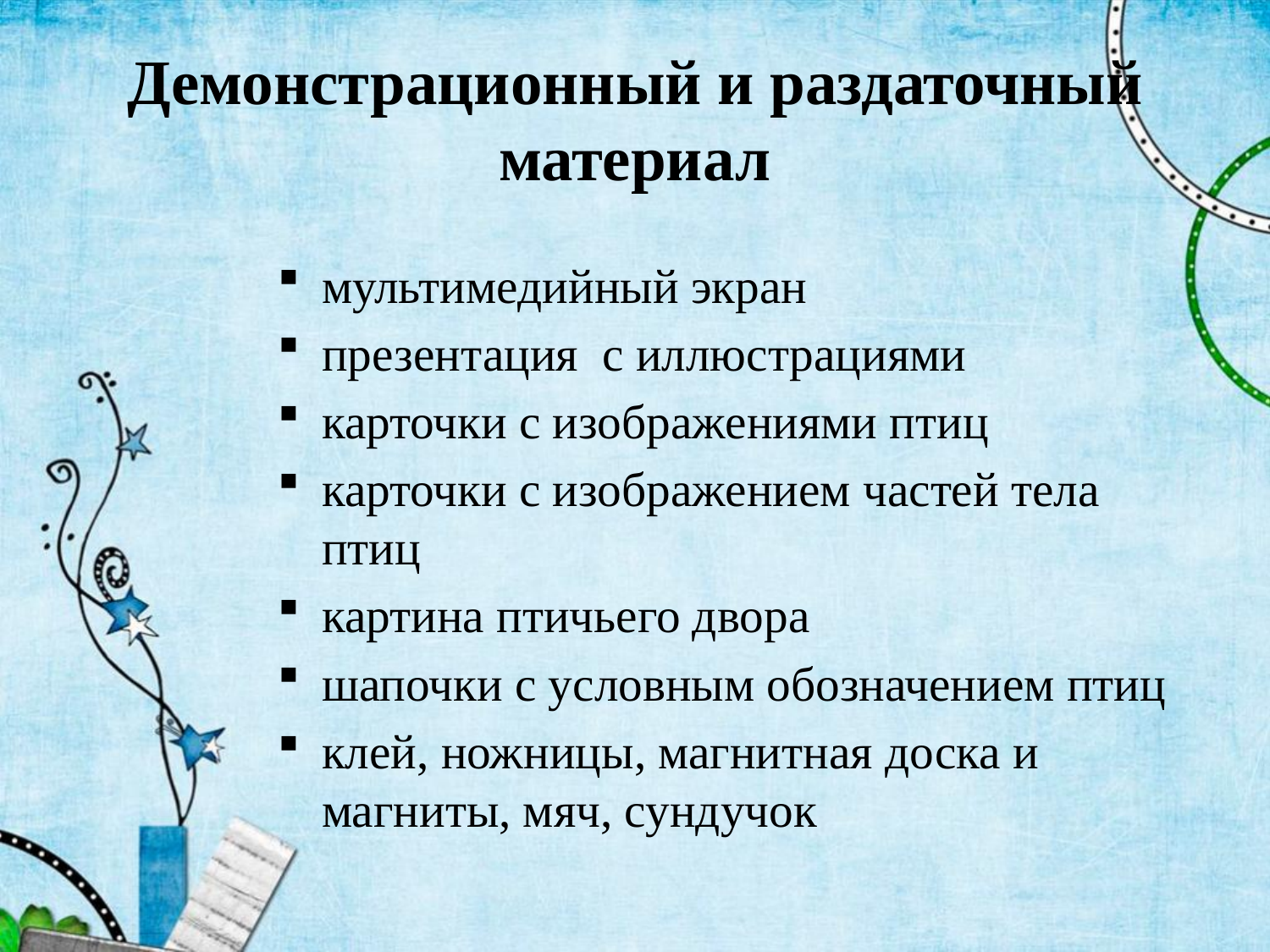

# Демонстрационный и раздаточный материал

мультимедийный экран
презентация  с иллюстрациями
карточки с изображениями птиц
карточки с изображением частей тела птиц
картина птичьего двора
шапочки с условным обозначением птиц
клей, ножницы, магнитная доска и магниты, мяч, сундучок